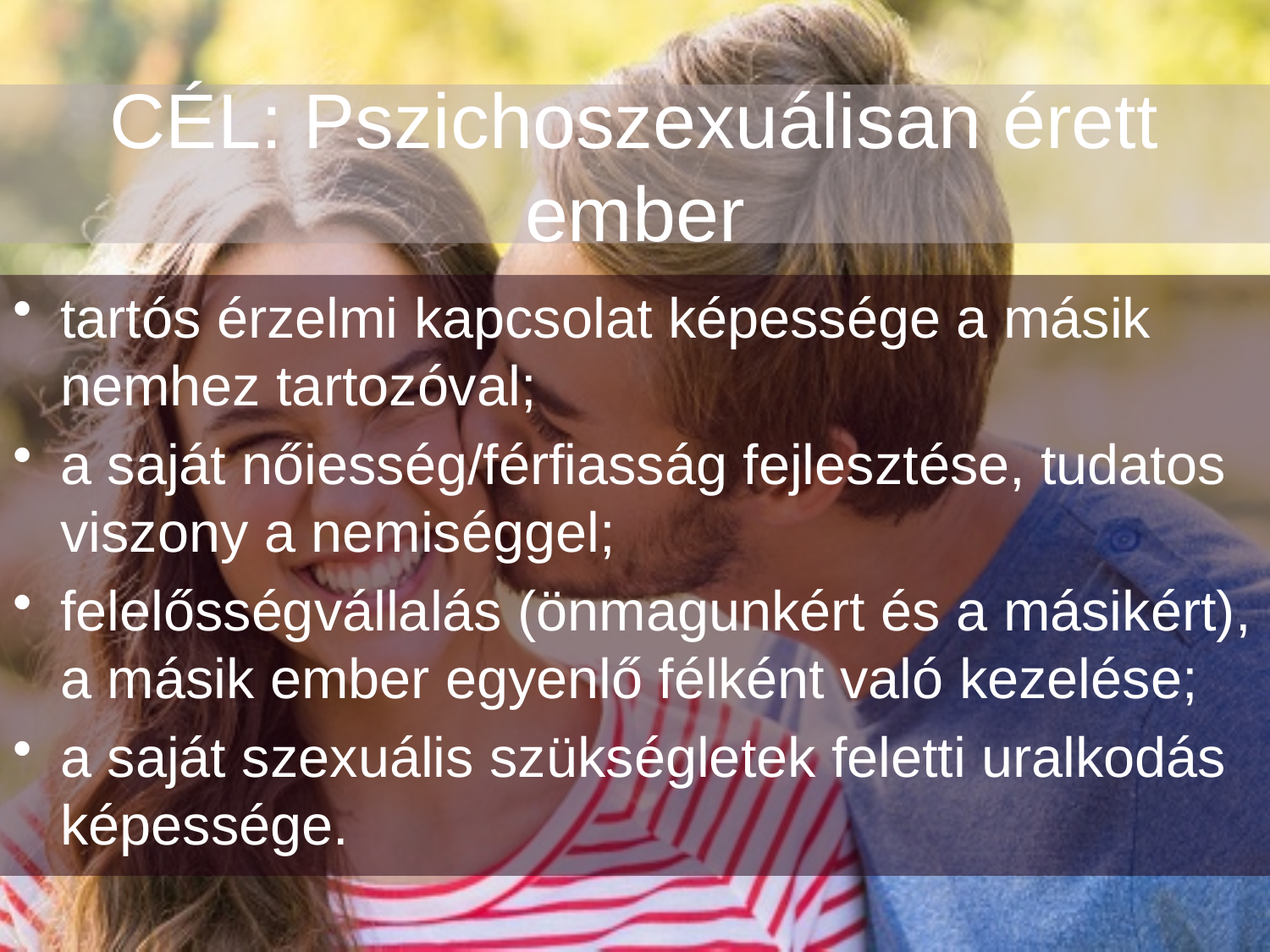

# CÉL: Pszichoszexuálisan érett ember
tartós érzelmi kapcsolat képessége a másik nemhez tartozóval;
a saját nőiesség/férfiasság fejlesztése, tudatos viszony a nemiséggel;
felelősségvállalás (önmagunkért és a másikért), a másik ember egyenlő félként való kezelése;
a saját szexuális szükségletek feletti uralkodás képessége.